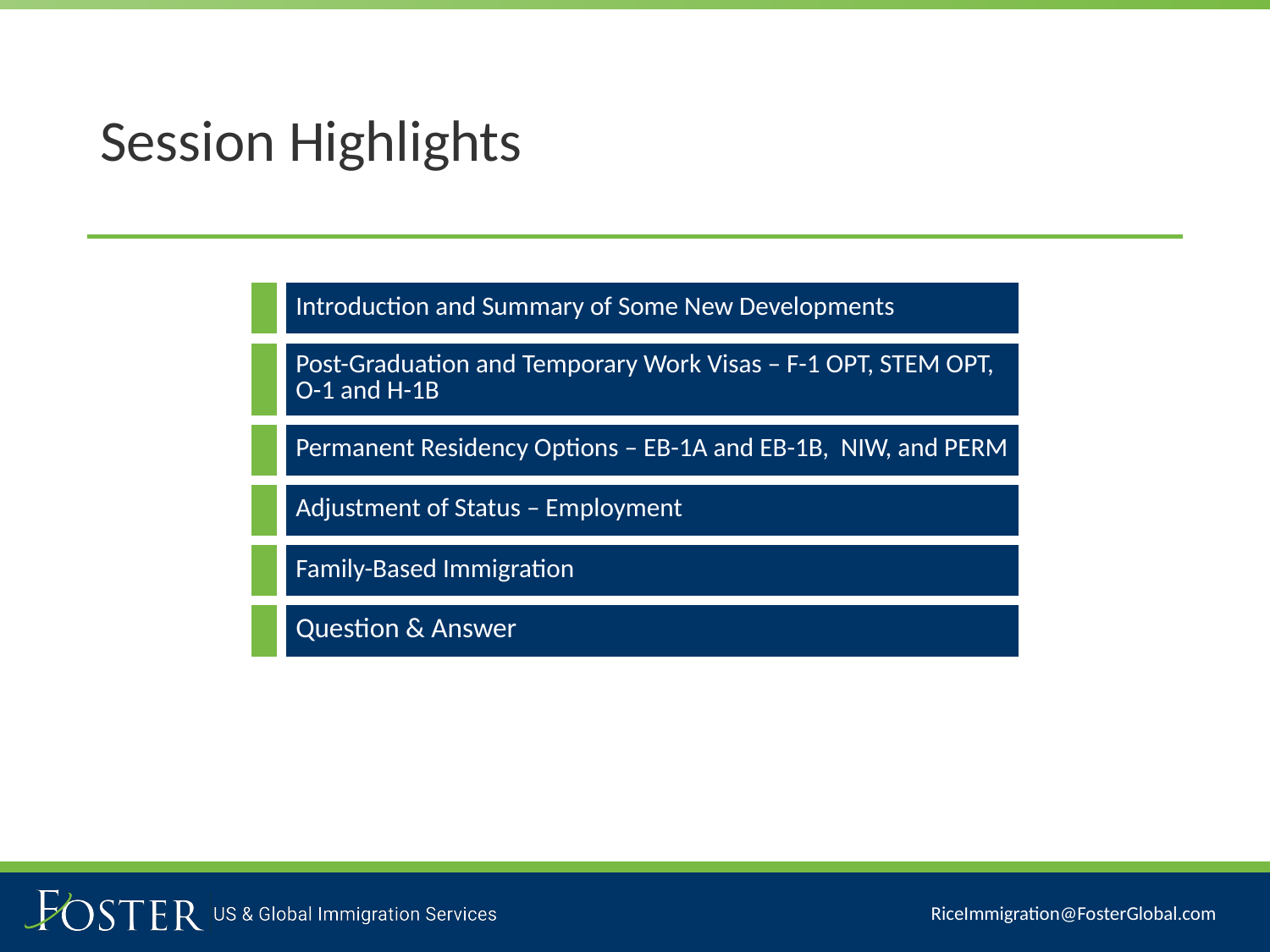

# Session Highlights
|  | Introduction and Summary of Some New Developments |
| --- | --- |
|  | Post-Graduation and Temporary Work Visas – F-1 OPT, STEM OPT, O-1 and H-1B |
|  | Permanent Residency Options – EB-1A and EB-1B, NIW, and PERM |
|  | Adjustment of Status – Employment |
|  | Family-Based Immigration |
|  | Question & Answer |
RiceImmigration@FosterGlobal.com